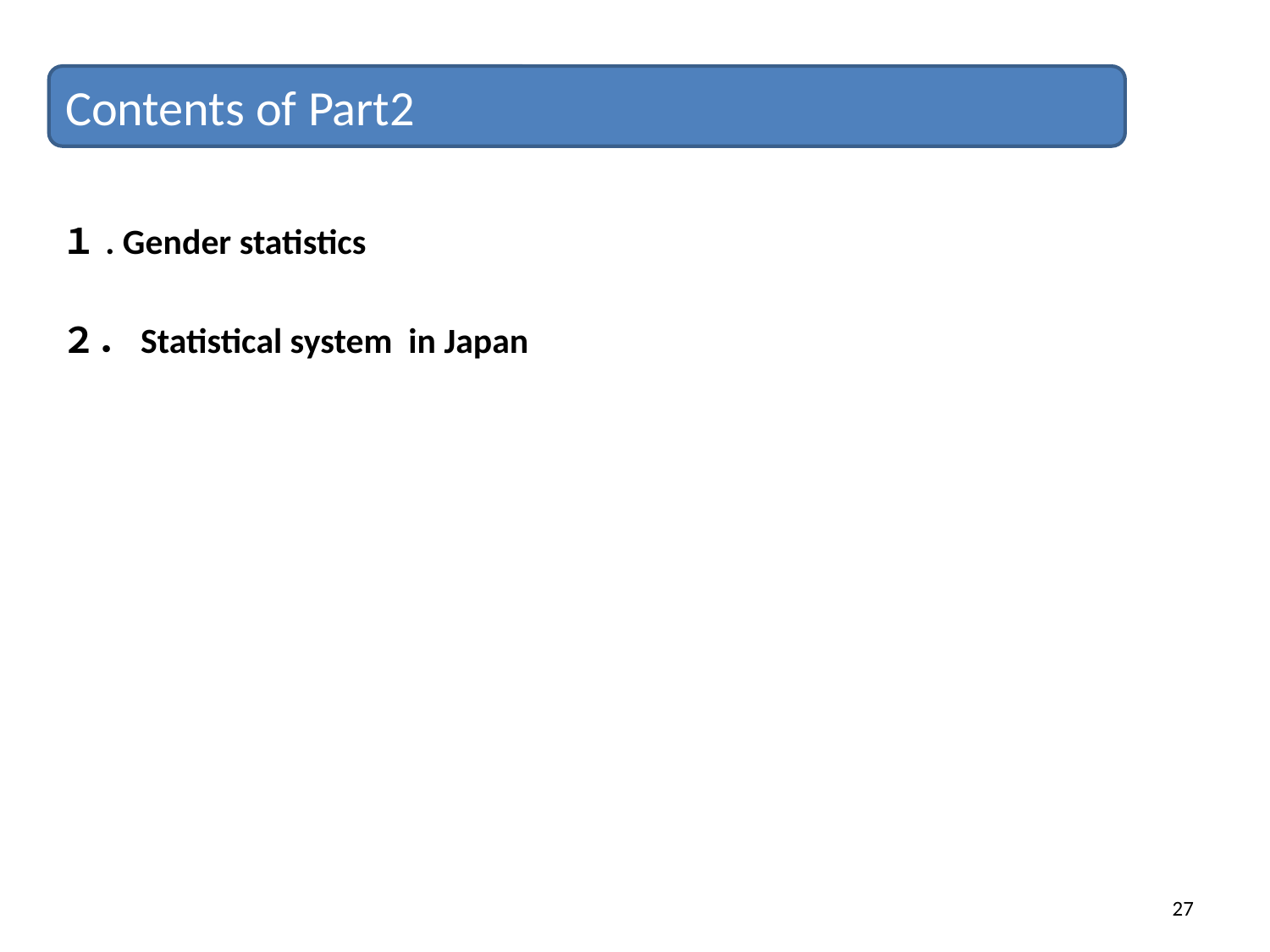

Contents of Part2
１. Gender statistics

２．Statistical system  in Japan

27